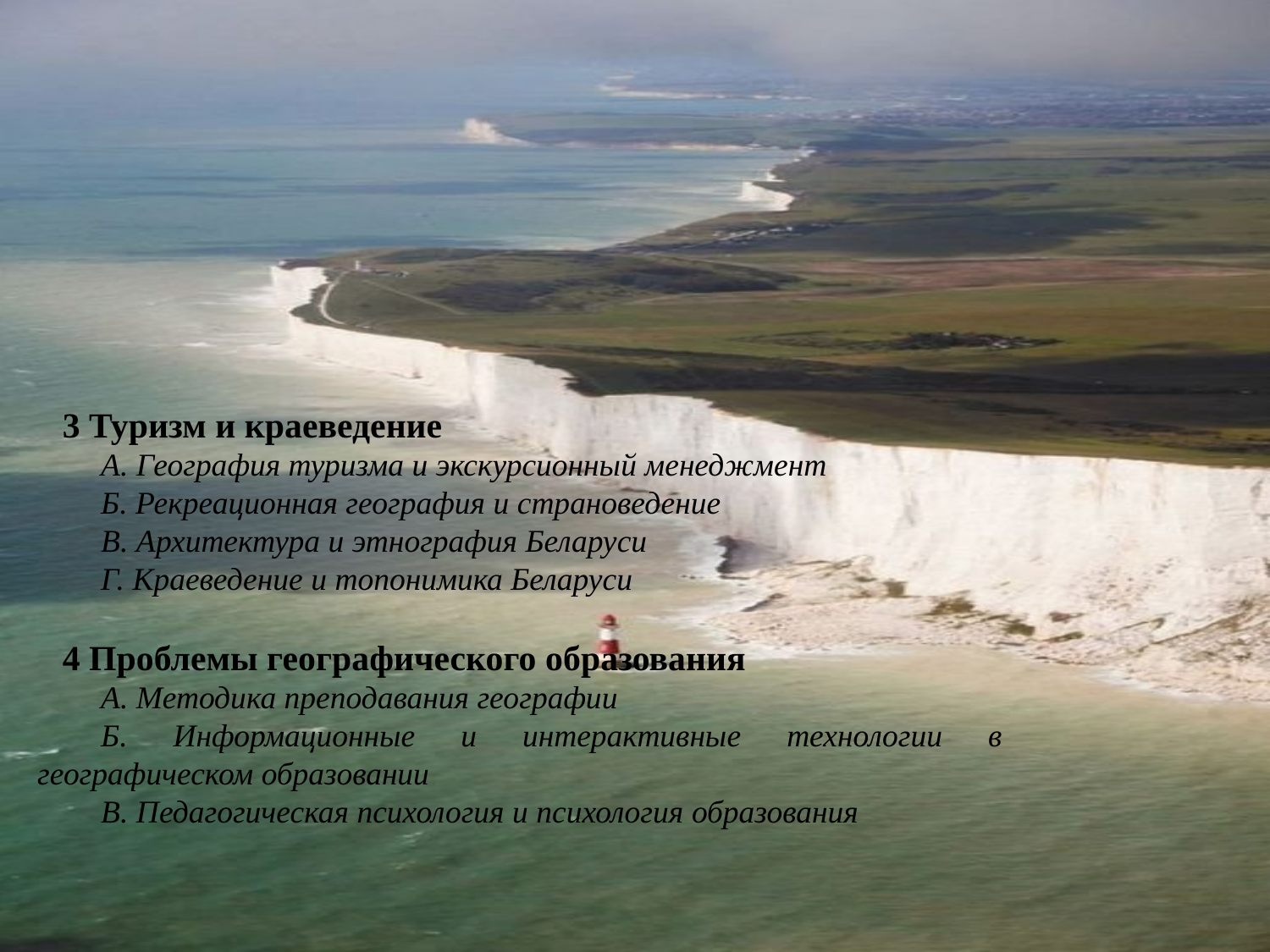

3 Туризм и краеведение
А. География туризма и экскурсионный менеджмент
Б. Рекреационная география и страноведение
В. Архитектура и этнография Беларуси
Г. Краеведение и топонимика Беларуси

4 Проблемы географического образования
А. Методика преподавания географии
Б. Информационные и интерактивные технологии в географическом образовании
В. Педагогическая психология и психология образования